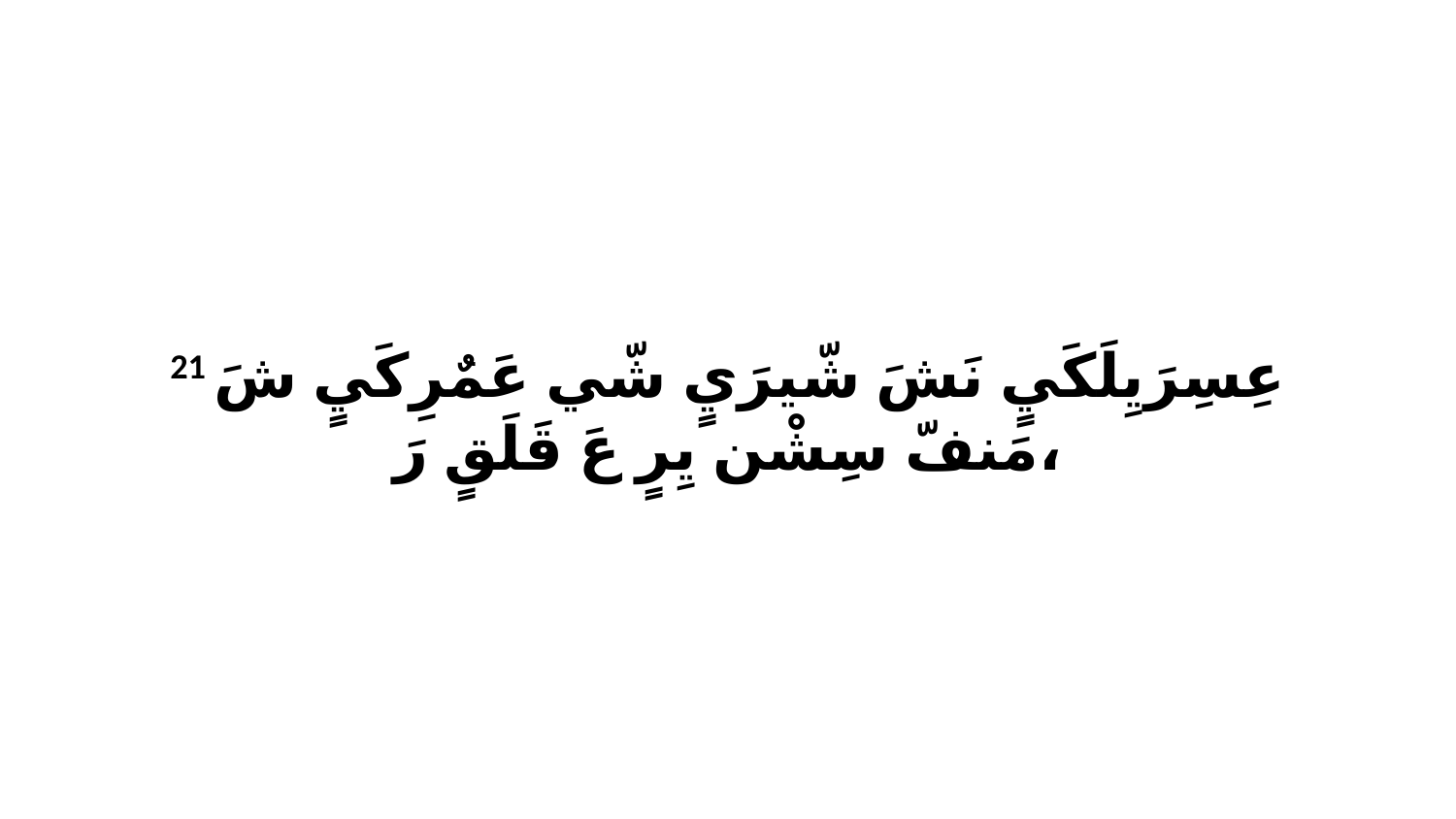

21 عِسِرَيِلَكَيٍ نَشَ شّيرَيٍ شّي عَمٌرِكَيٍ شَ مَنفّ سِشْن يِرٍ عَ قَلَقٍ رَ،